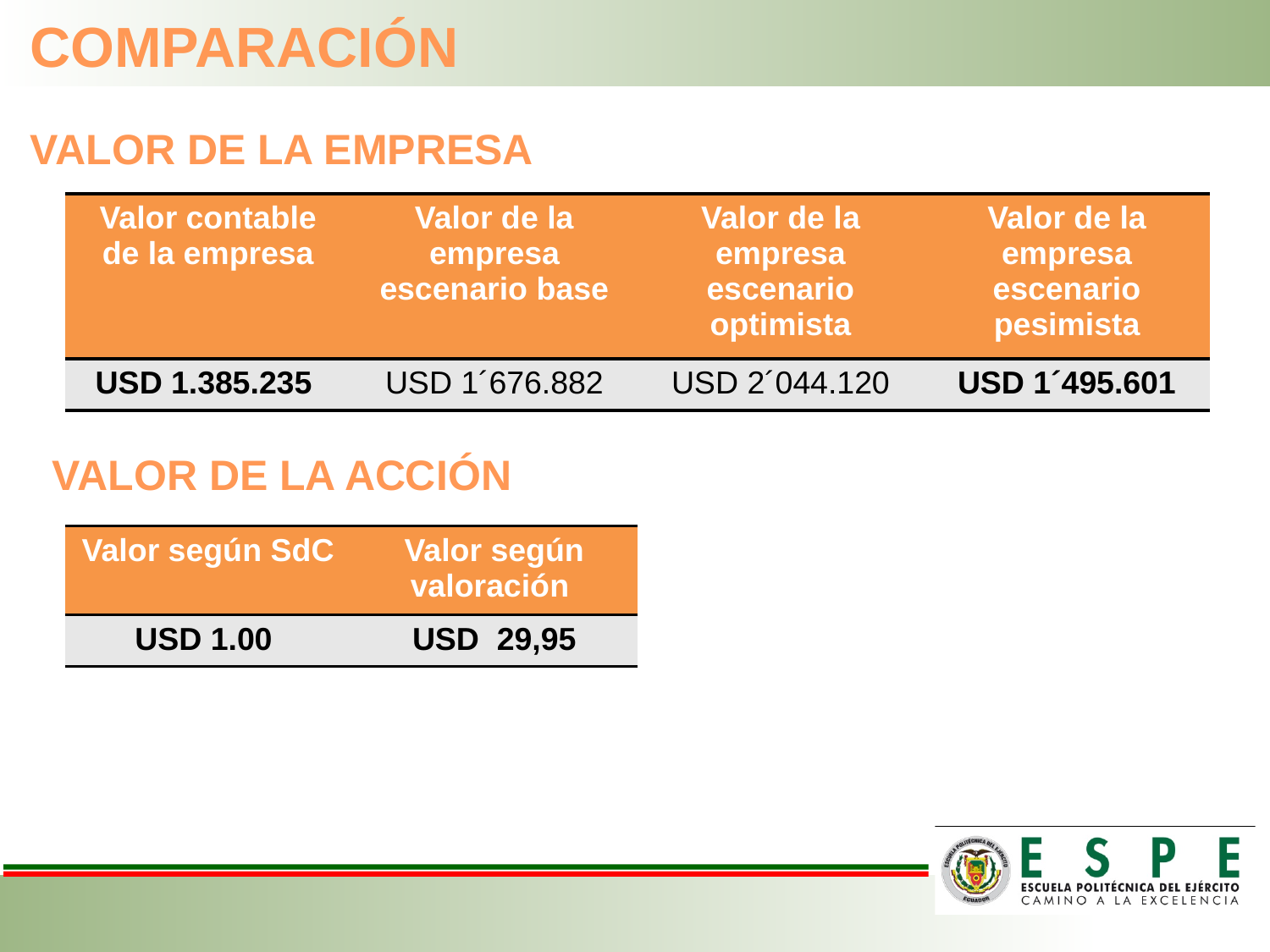

COMPARACIÓN
VALOR DE LA EMPRESA
| Valor contable de la empresa | Valor de la empresa escenario base | Valor de la empresa escenario optimista | Valor de la empresa escenario pesimista |
| --- | --- | --- | --- |
| USD 1.385.235 | USD 1´676.882 | USD 2´044.120 | USD 1´495.601 |
VALOR DE LA ACCIÓN
| Valor según SdC | Valor según valoración |
| --- | --- |
| USD 1.00 | USD 29,95 |